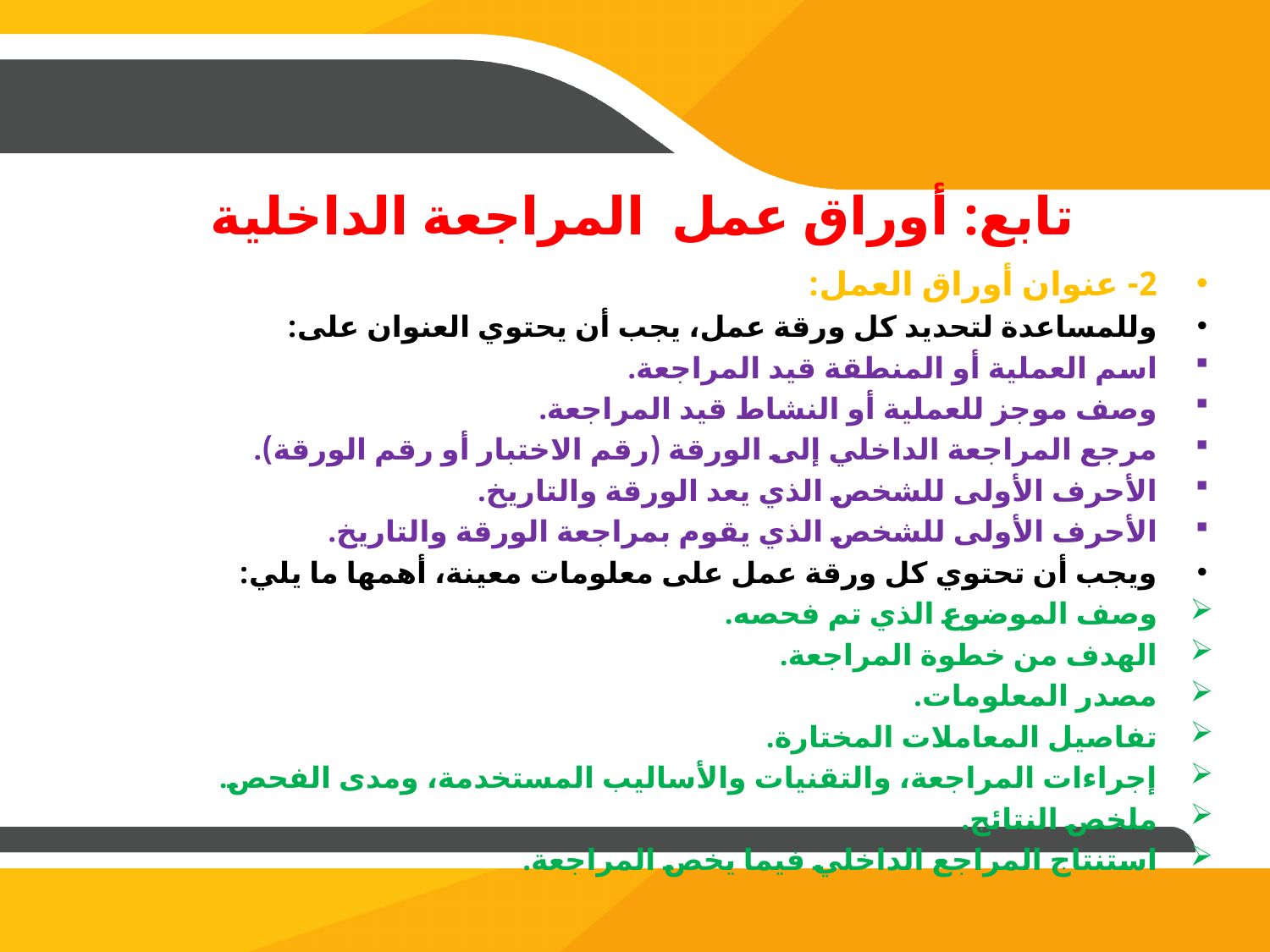

# تابع: أوراق عمل  المراجعة الداخلية
2- عنوان أوراق العمل:
وللمساعدة لتحديد كل ورقة عمل، يجب أن يحتوي العنوان على:
اسم العملية أو المنطقة قيد المراجعة.
وصف موجز للعملية أو النشاط قيد المراجعة.
مرجع المراجعة الداخلي إلى الورقة (رقم الاختبار أو رقم الورقة).
الأحرف الأولى للشخص الذي يعد الورقة والتاريخ.
الأحرف الأولى للشخص الذي يقوم بمراجعة الورقة والتاريخ.
ويجب أن تحتوي كل ورقة عمل على معلومات معينة، أهمها ما يلي:
وصف الموضوع الذي تم فحصه.
الهدف من خطوة المراجعة.
مصدر المعلومات.
تفاصيل المعاملات المختارة.
إجراءات المراجعة، والتقنيات والأساليب المستخدمة، ومدى الفحص.
ملخص النتائج.
استنتاج المراجع الداخلي فيما يخص المراجعة.